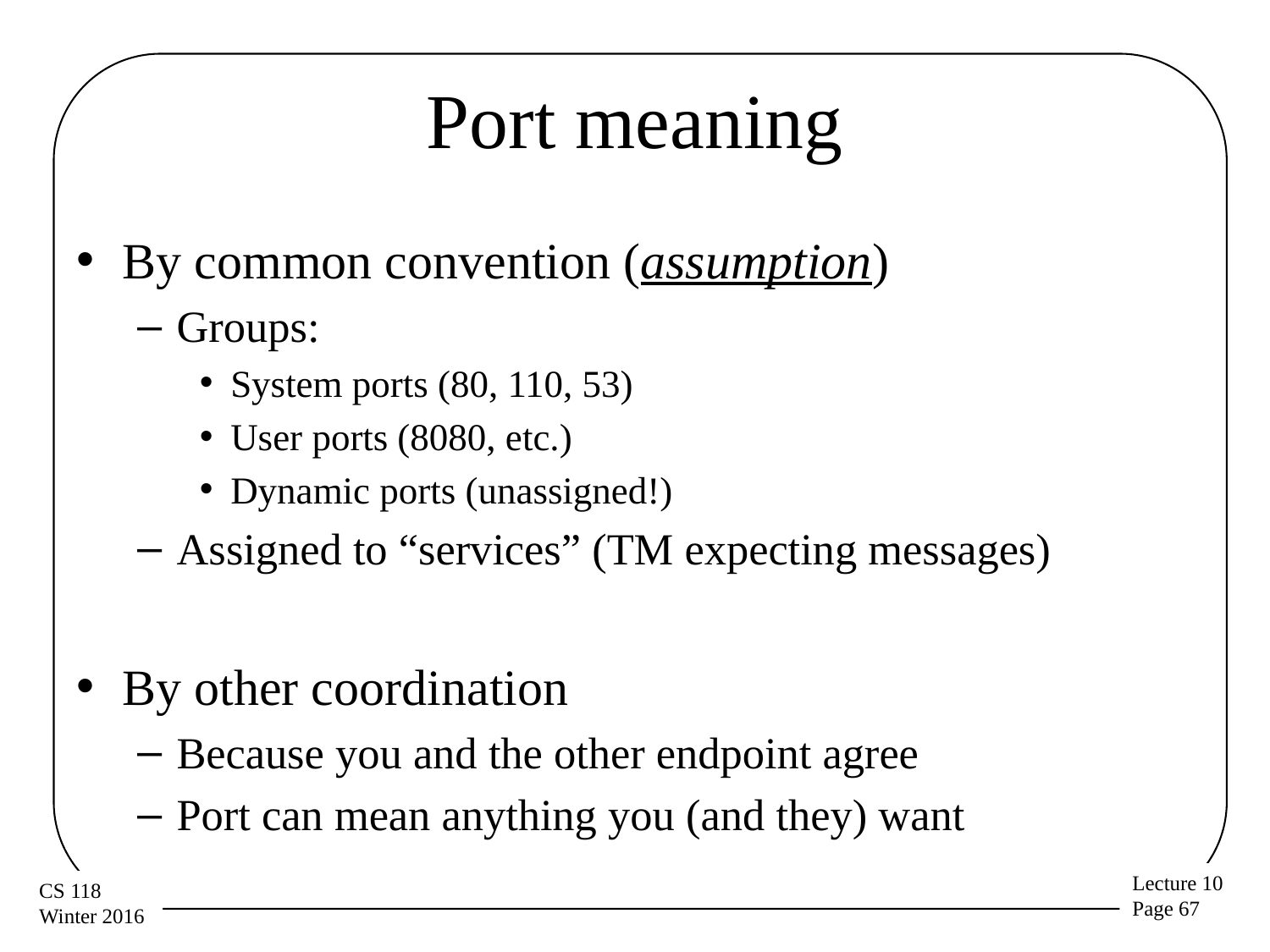

# Port meaning
By common convention (assumption)
Groups:
System ports (80, 110, 53)
User ports (8080, etc.)
Dynamic ports (unassigned!)
Assigned to “services” (TM expecting messages)

By other coordination
Because you and the other endpoint agree
Port can mean anything you (and they) want